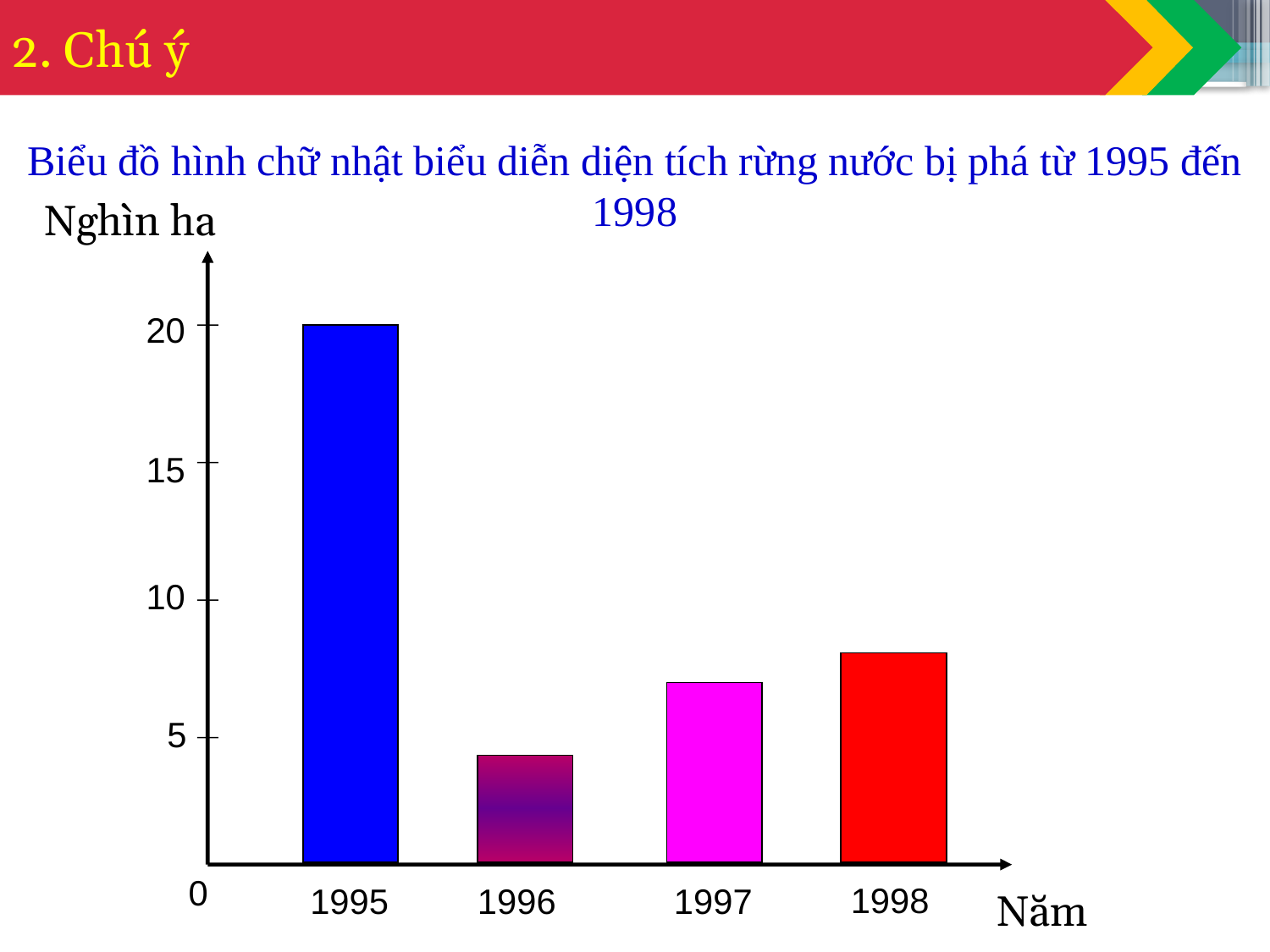

2. Chú ý

Biểu đồ hình chữ nhật biểu diễn diện tích rừng nước bị phá từ 1995 đến 1998
Nghìn ha

20

15

10

5

0

1998
1996
1995
1997
Năm